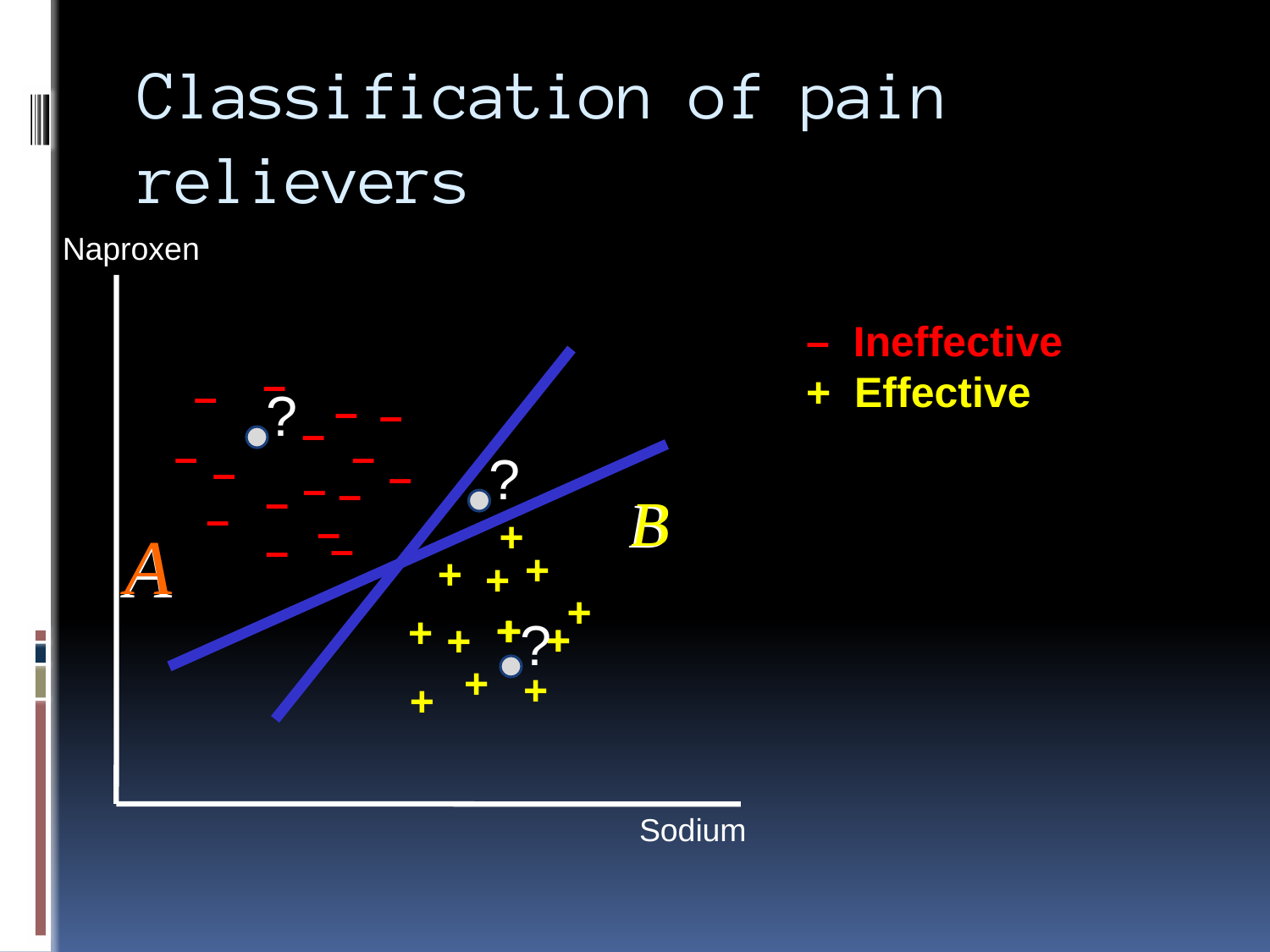

# Classification of pain relievers
Naproxen
–  Ineffective
+  Effective

–
–
?

–
–
–
–
–
?

–

–
–
–
–
B
B
–
–
+
A
A
–
–
+
+
+
+
+
+
+
?

+
+
+
+
+
+
Sodium